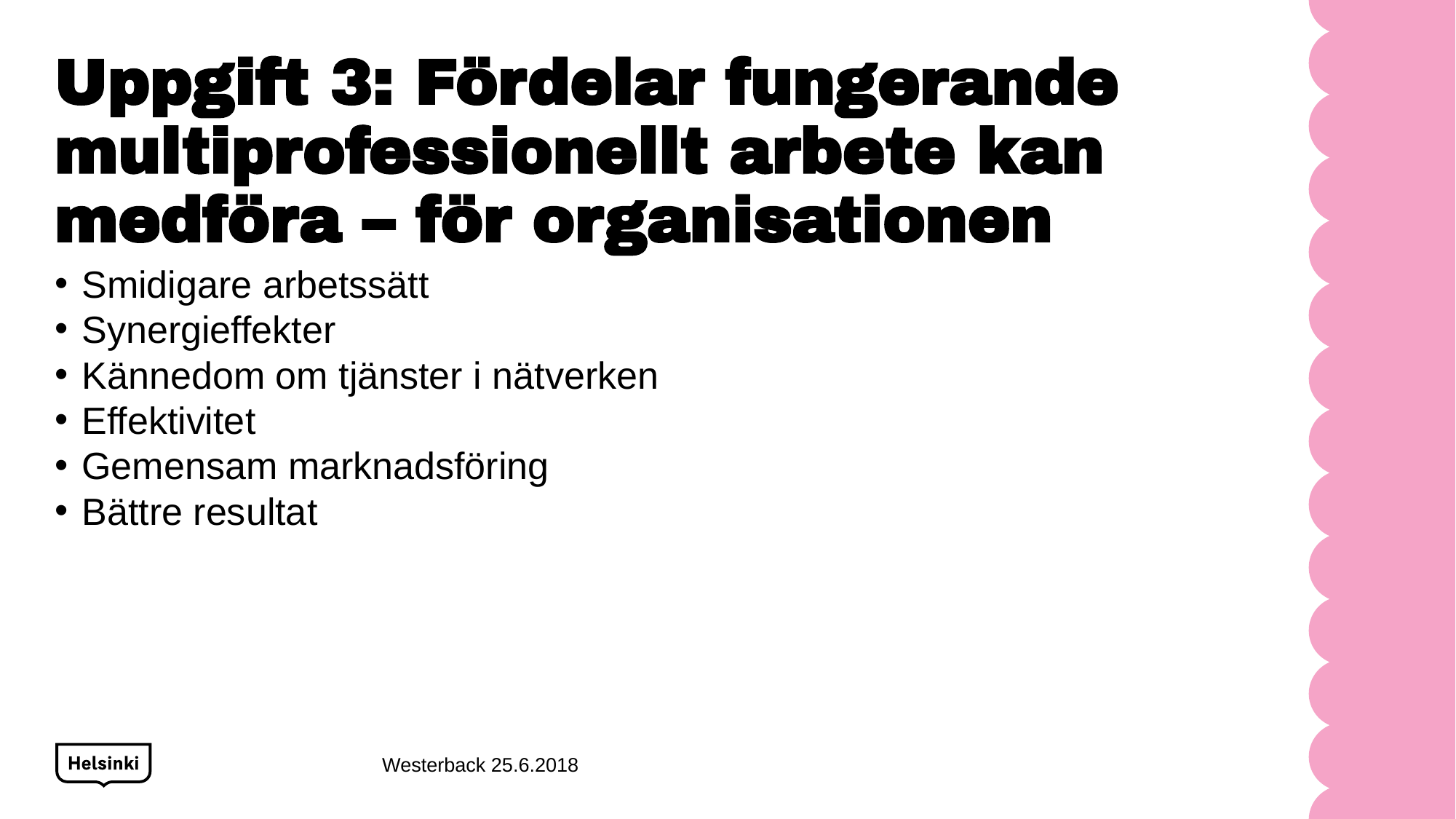

# Uppgift 3: Fördelar fungerande multiprofessionellt arbete kan medföra – för organisationen
Smidigare arbetssätt
Synergieffekter
Kännedom om tjänster i nätverken
Effektivitet
Gemensam marknadsföring
Bättre resultat

Westerback 25.6.2018